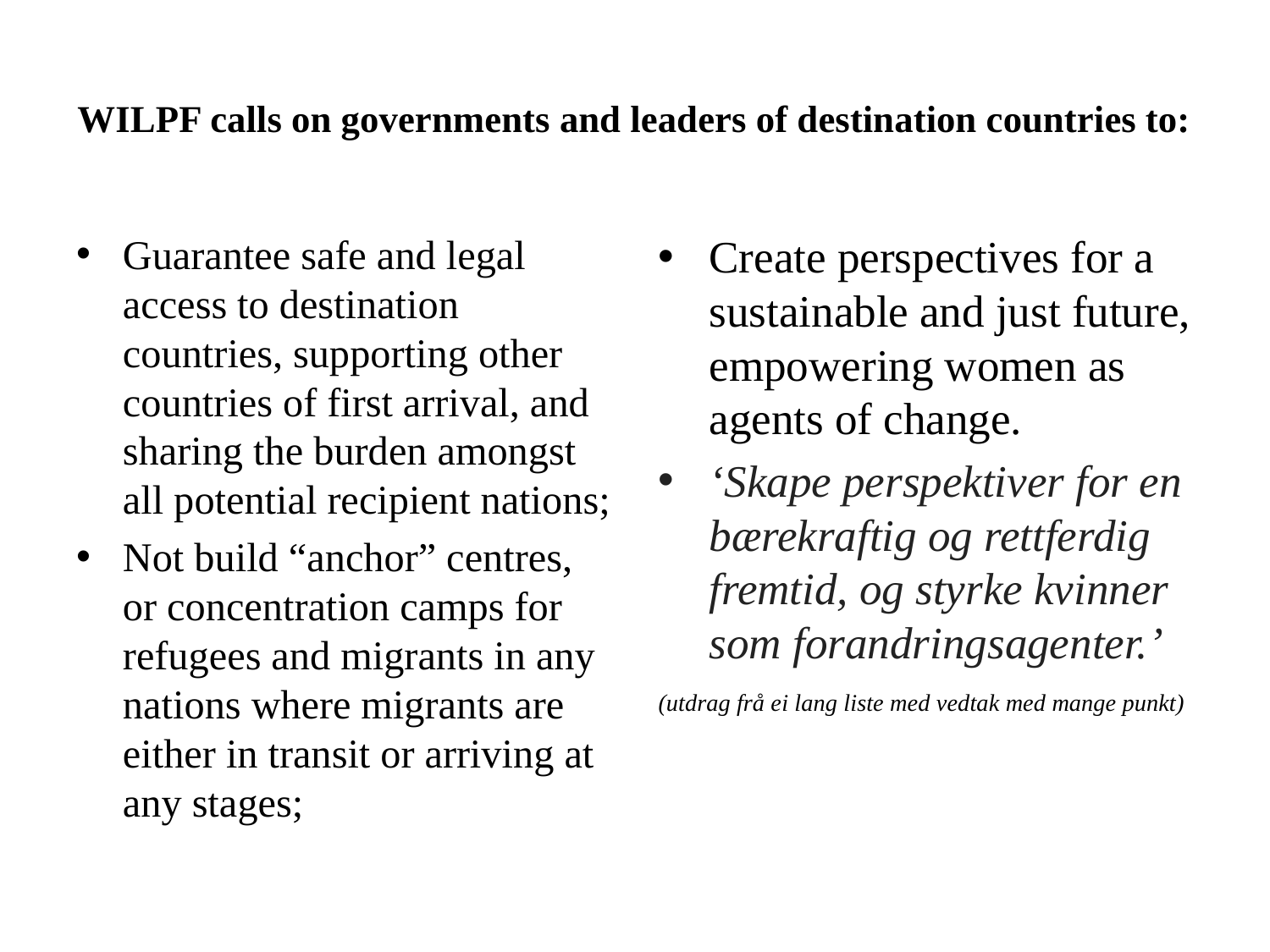

# WILPF calls on governments and leaders of destination countries to:

Guarantee safe and legal access to destination countries, supporting other countries of first arrival, and sharing the burden amongst all potential recipient nations;
Not build “anchor” centres, or concentration camps for refugees and migrants in any nations where migrants are either in transit or arriving at any stages;

Create perspectives for a sustainable and just future, empowering women as agents of change.
‘Skape perspektiver for en bærekraftig og rettferdig fremtid, og styrke kvinner som forandringsagenter.’

(utdrag frå ei lang liste med vedtak med mange punkt)